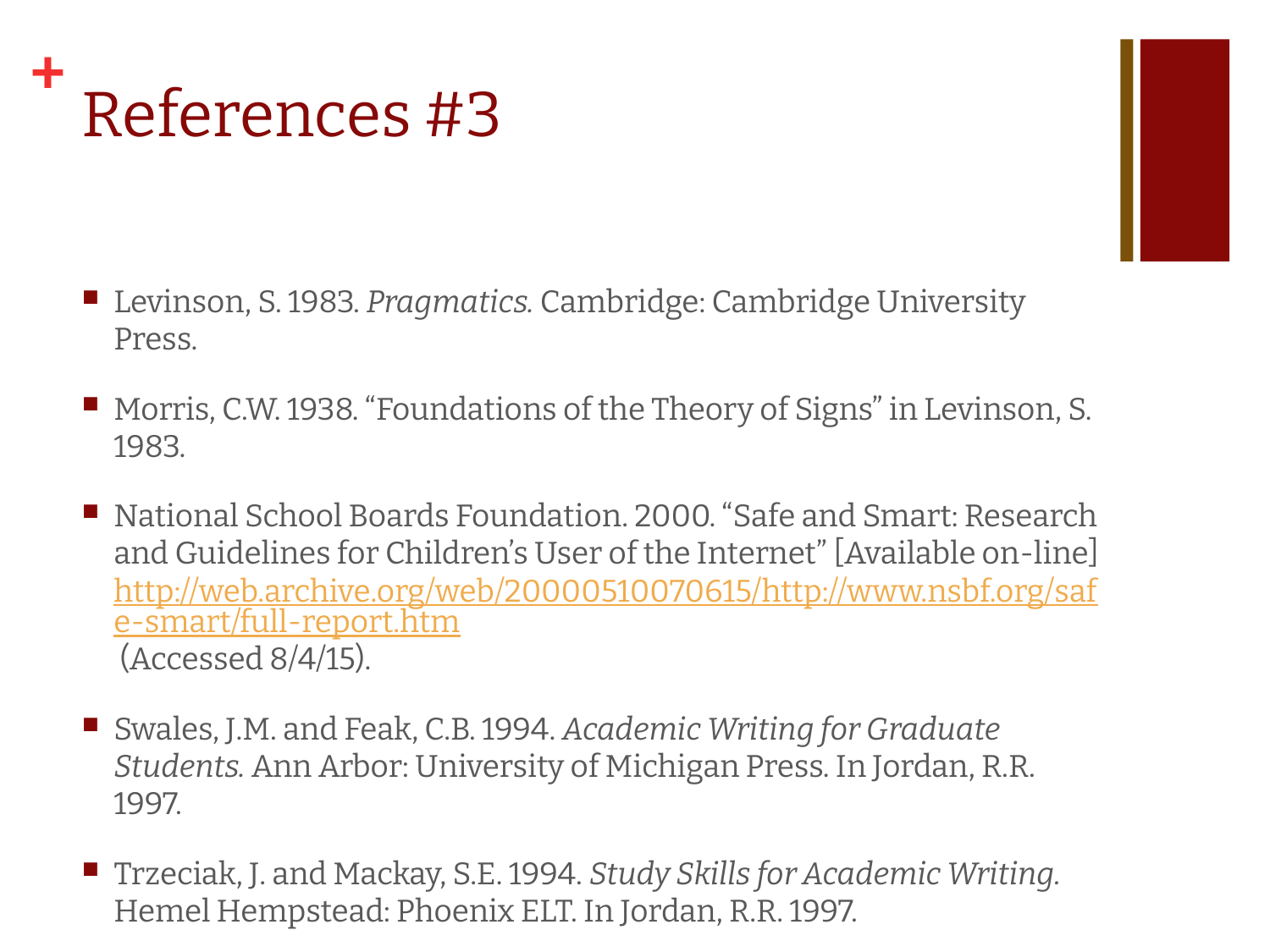

# References #3
Levinson, S. 1983. Pragmatics. Cambridge: Cambridge University Press.
Morris, C.W. 1938. “Foundations of the Theory of Signs” in Levinson, S. 1983.
National School Boards Foundation. 2000. “Safe and Smart: Research and Guidelines for Children’s User of the Internet” [Available on-line] http://web.archive.org/web/20000510070615/http://www.nsbf.org/safe-smart/full-report.htm (Accessed 8/4/15).
Swales, J.M. and Feak, C.B. 1994. Academic Writing for Graduate Students. Ann Arbor: University of Michigan Press. In Jordan, R.R. 1997.
Trzeciak, J. and Mackay, S.E. 1994. Study Skills for Academic Writing. Hemel Hempstead: Phoenix ELT. In Jordan, R.R. 1997.